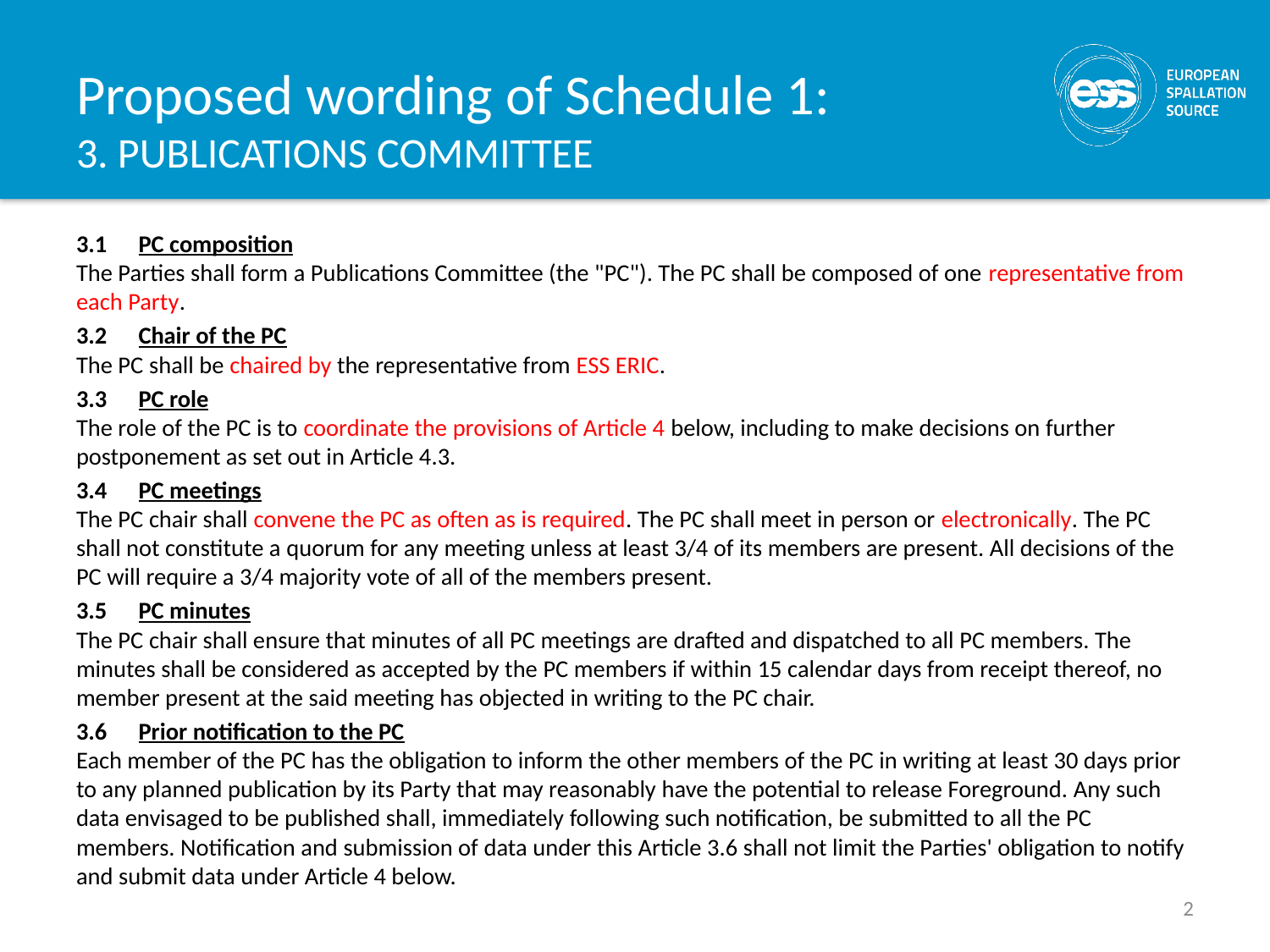

# Proposed wording of Schedule 1: 3. PUBLICATIONS COMMITTEE
3.1	PC composition
The Parties shall form a Publications Committee (the "PC"). The PC shall be composed of one representative from each Party.
3.2	Chair of the PC
The PC shall be chaired by the representative from ESS ERIC.
3.3	PC role
The role of the PC is to coordinate the provisions of Article 4 below, including to make decisions on further postponement as set out in Article 4.3.
3.4	PC meetings
The PC chair shall convene the PC as often as is required. The PC shall meet in person or electronically. The PC shall not constitute a quorum for any meeting unless at least 3/4 of its members are present. All decisions of the PC will require a 3/4 majority vote of all of the members present.
3.5	PC minutes
The PC chair shall ensure that minutes of all PC meetings are drafted and dispatched to all PC members. The minutes shall be considered as accepted by the PC members if within 15 calendar days from receipt thereof, no member present at the said meeting has objected in writing to the PC chair.
3.6	Prior notification to the PC
Each member of the PC has the obligation to inform the other members of the PC in writing at least 30 days prior to any planned publication by its Party that may reasonably have the potential to release Foreground. Any such data envisaged to be published shall, immediately following such notification, be submitted to all the PC members. Notification and submission of data under this Article 3.6 shall not limit the Parties' obligation to notify and submit data under Article 4 below.
2